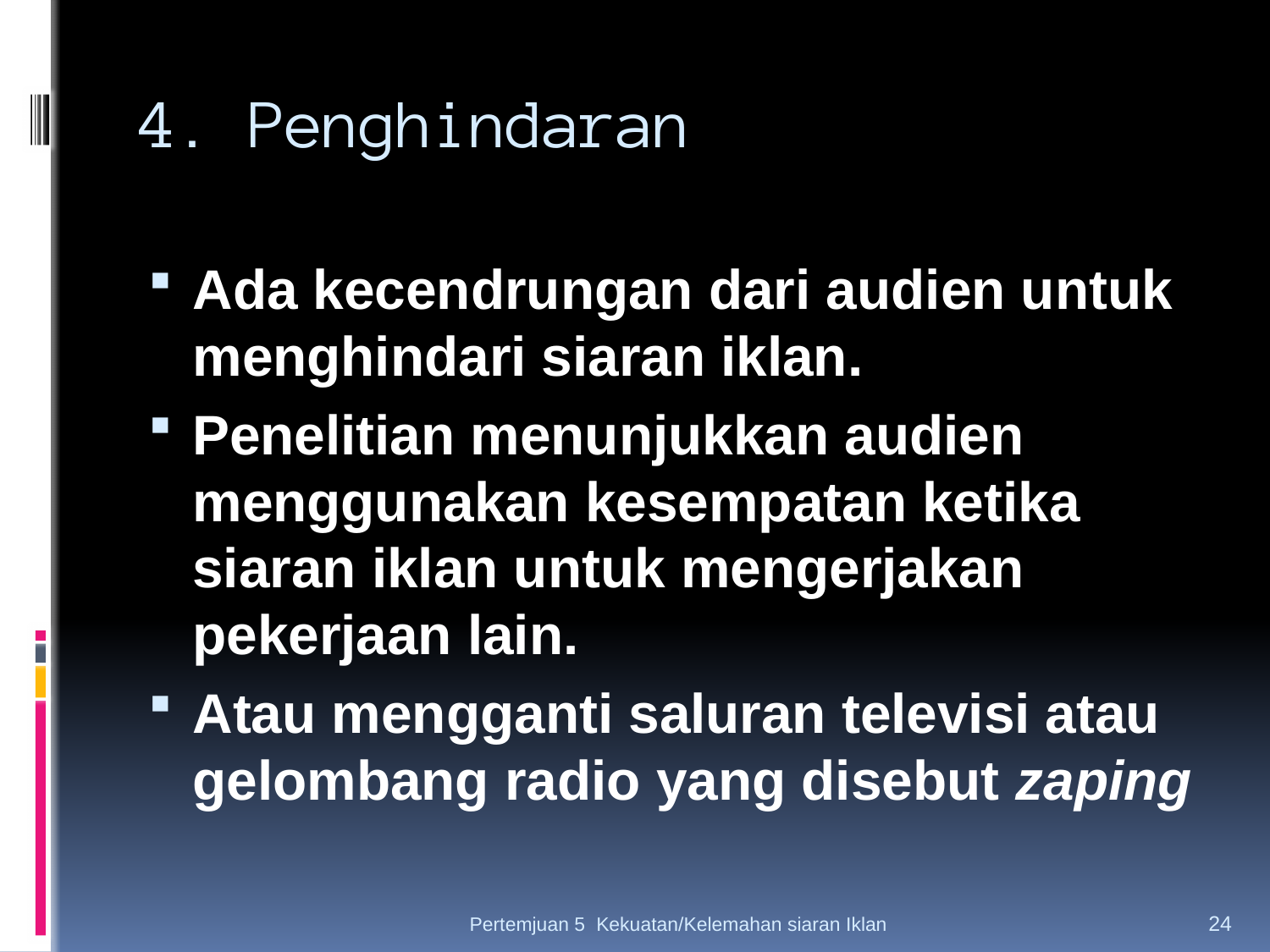

# 4. Penghindaran
Ada kecendrungan dari audien untuk menghindari siaran iklan.
Penelitian menunjukkan audien menggunakan kesempatan ketika siaran iklan untuk mengerjakan pekerjaan lain.
Atau mengganti saluran televisi atau gelombang radio yang disebut zaping
Pertemjuan 5  Kekuatan/Kelemahan siaran Iklan
24